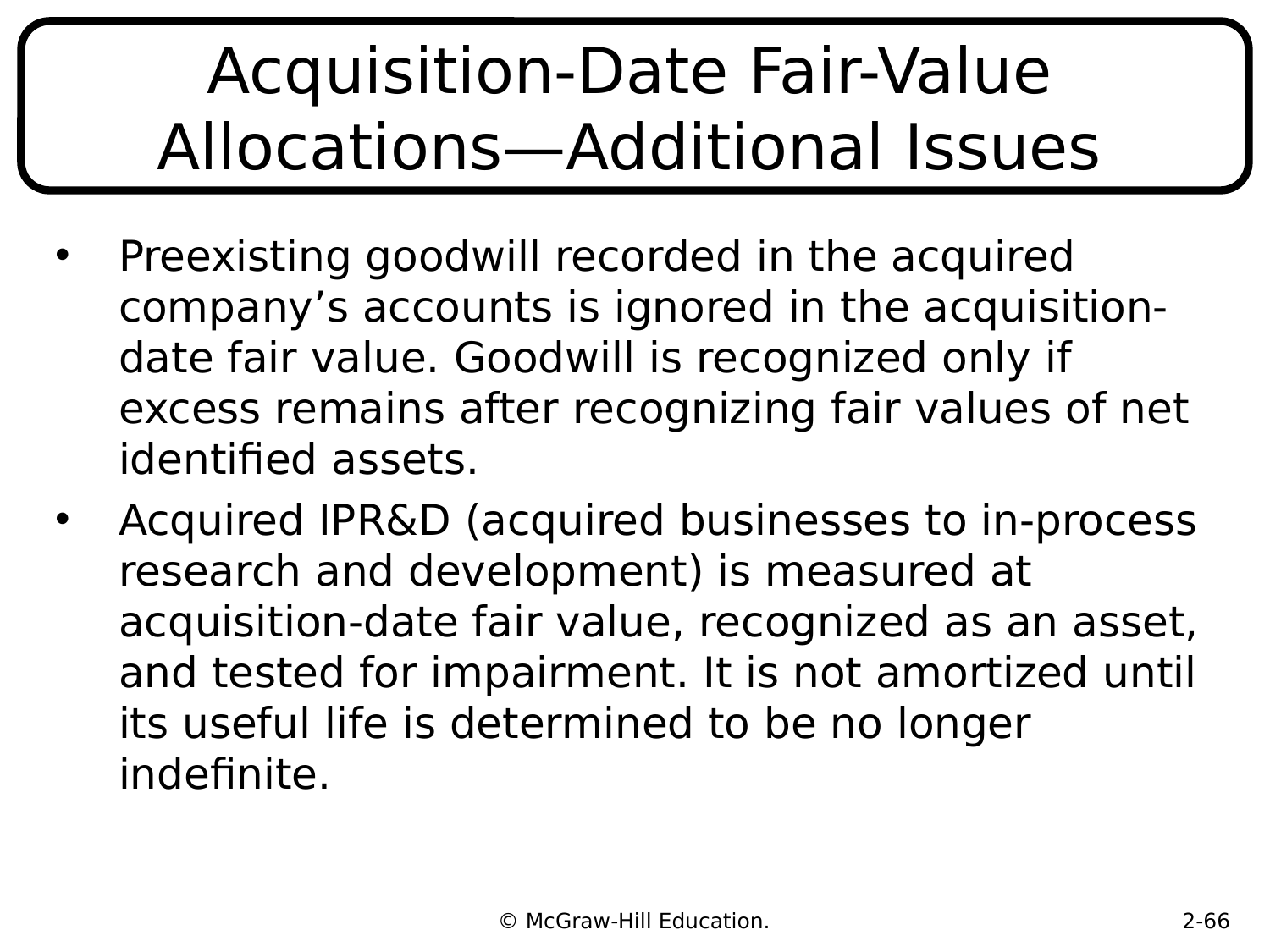

# Acquisition-Date Fair-Value Allocations—Additional Issues
Preexisting goodwill recorded in the acquired company’s accounts is ignored in the acquisition-date fair value. Goodwill is recognized only if excess remains after recognizing fair values of net identified assets.
Acquired IPR&D (acquired businesses to in-process research and development) is measured at acquisition-date fair value, recognized as an asset, and tested for impairment. It is not amortized until its useful life is determined to be no longer indefinite.